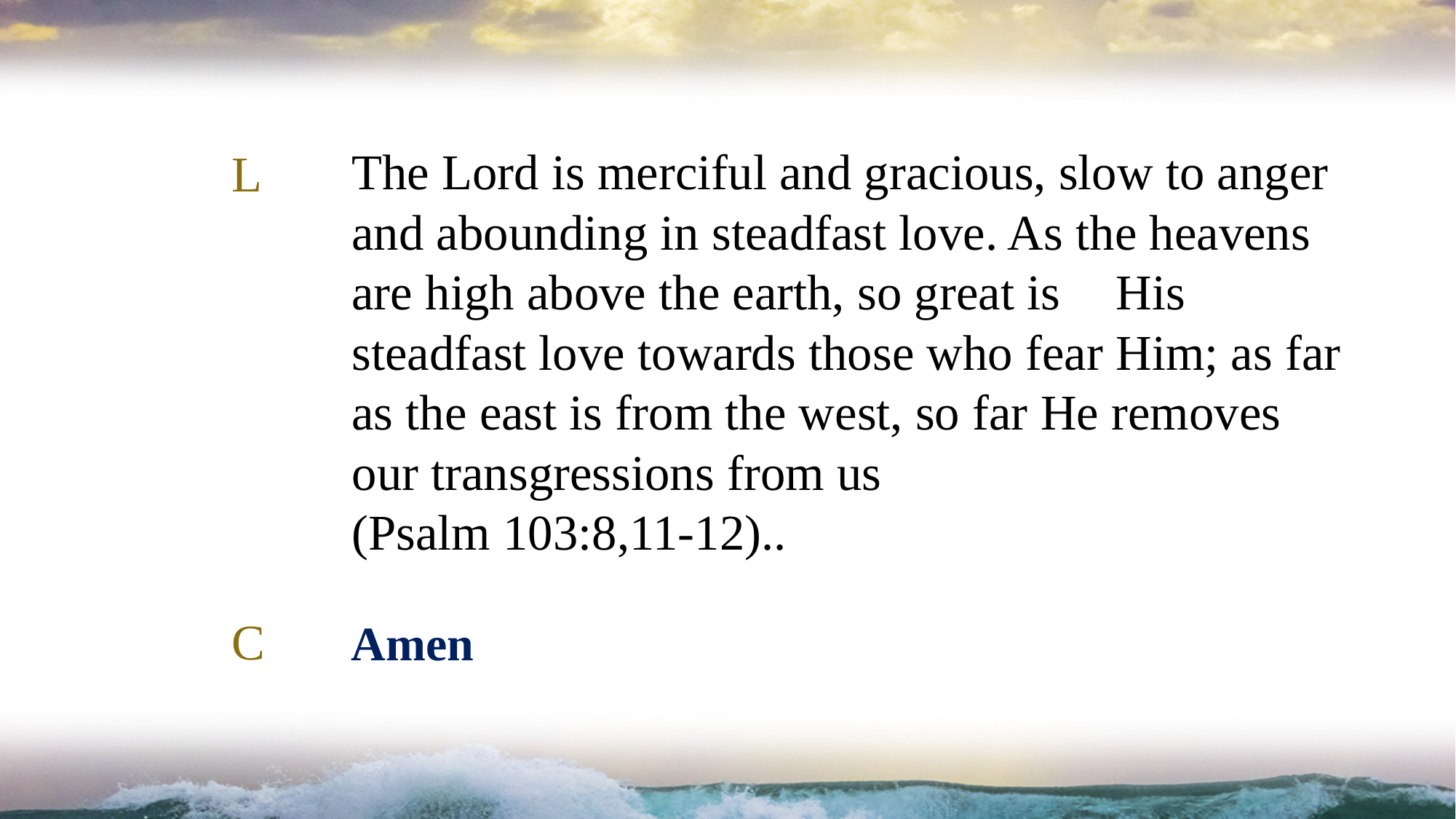

The Lord is merciful and gracious, slow to anger and abounding in steadfast love. As the heavens are high above the earth, so great is 	His steadfast love towards those who fear Him; as far as the east is from the west, so far He removes our transgressions from us
(Psalm 103:8,11-12)..
L
# Amen
C